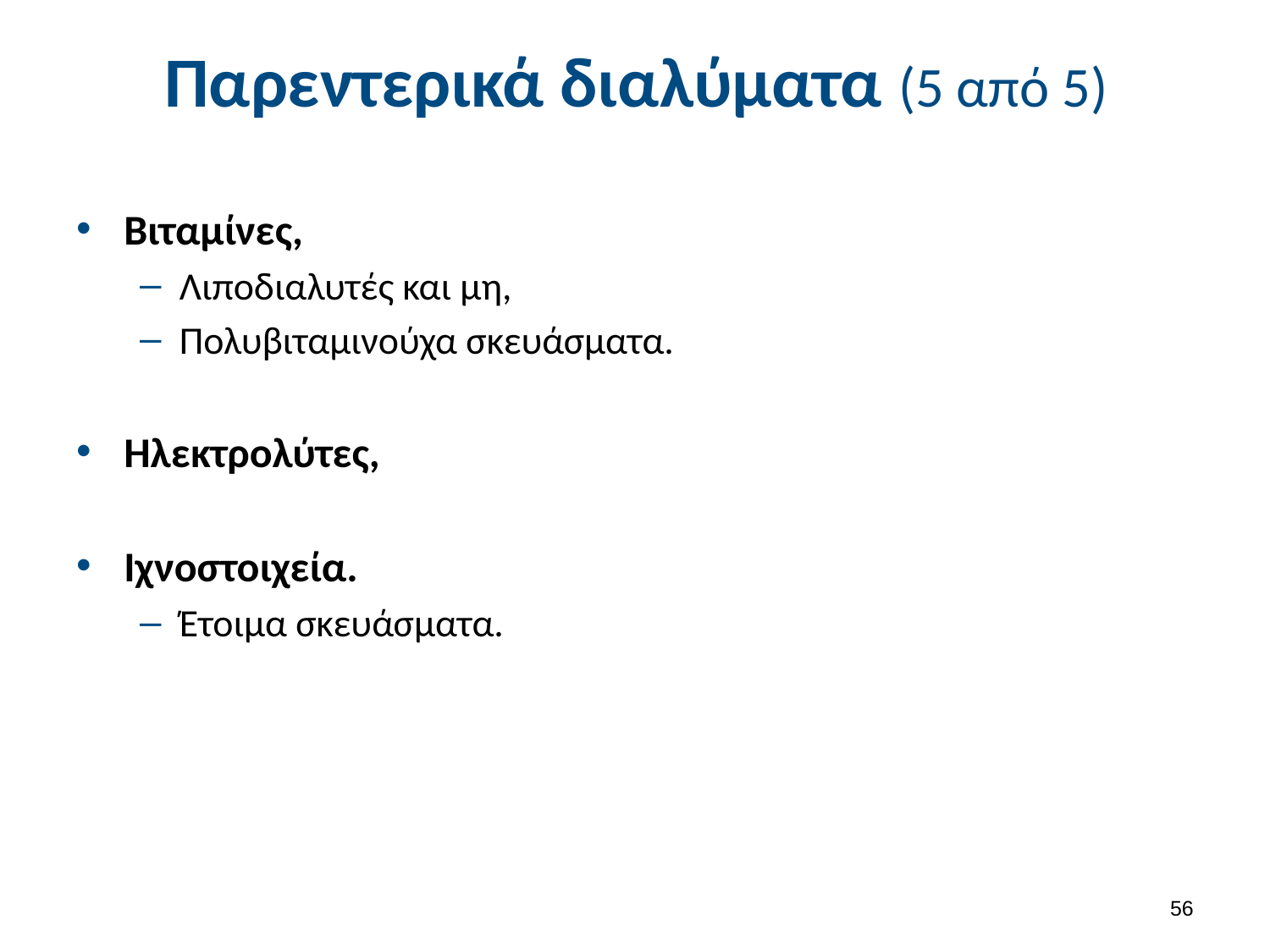

# Παρεντερικά διαλύματα (5 από 5)
Βιταμίνες,
Λιποδιαλυτές και μη,
Πολυβιταμινούχα σκευάσματα.
Ηλεκτρολύτες,
Ιχνοστοιχεία.
Έτοιμα σκευάσματα.

56